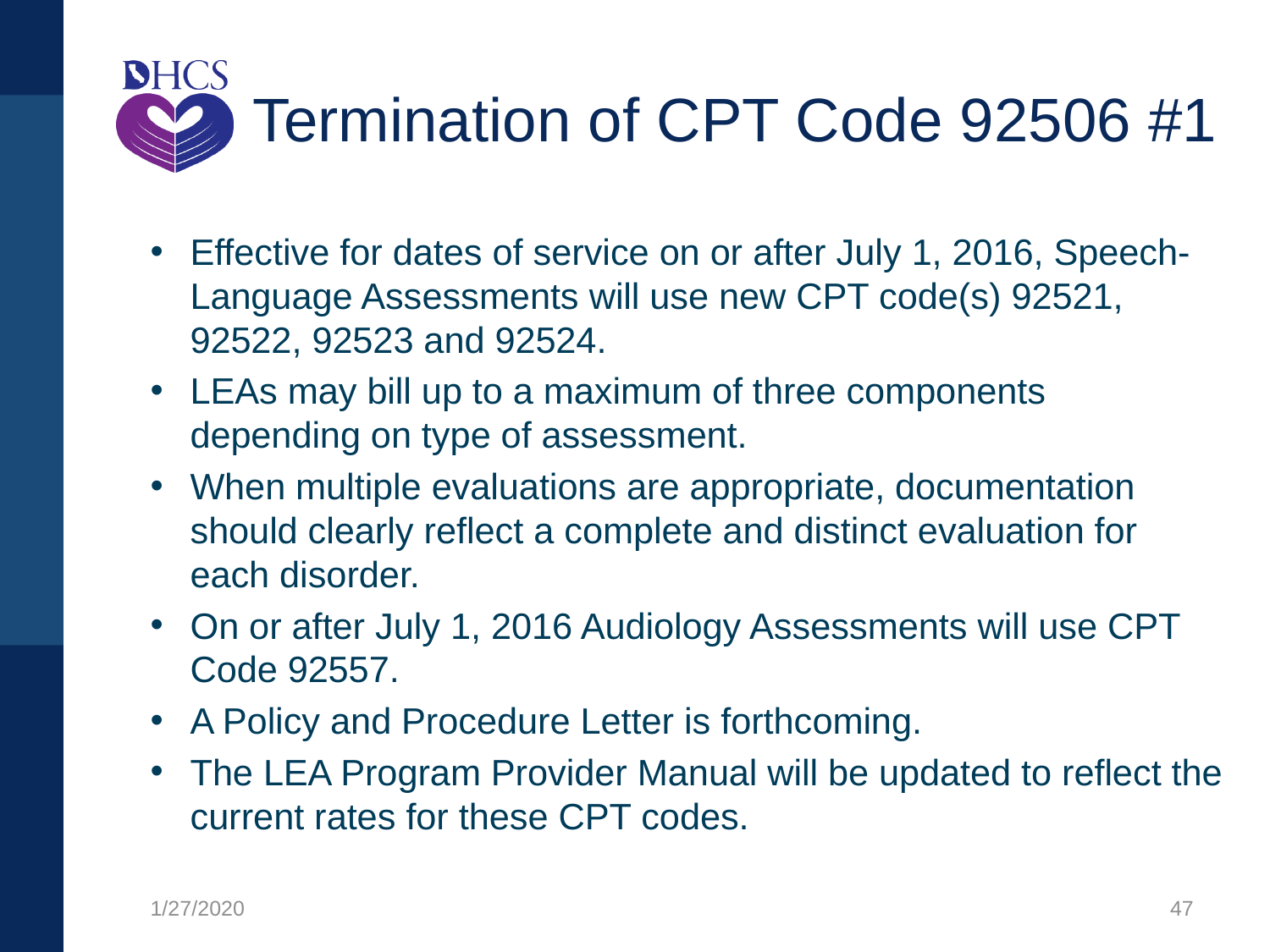

# Termination of CPT Code 92506 #1
Effective for dates of service on or after July 1, 2016, Speech-Language Assessments will use new CPT code(s) 92521, 92522, 92523 and 92524.
LEAs may bill up to a maximum of three components depending on type of assessment.
When multiple evaluations are appropriate, documentation should clearly reflect a complete and distinct evaluation for each disorder.
On or after July 1, 2016 Audiology Assessments will use CPT Code 92557.
A Policy and Procedure Letter is forthcoming.
The LEA Program Provider Manual will be updated to reflect the current rates for these CPT codes.

1/27/2020
47